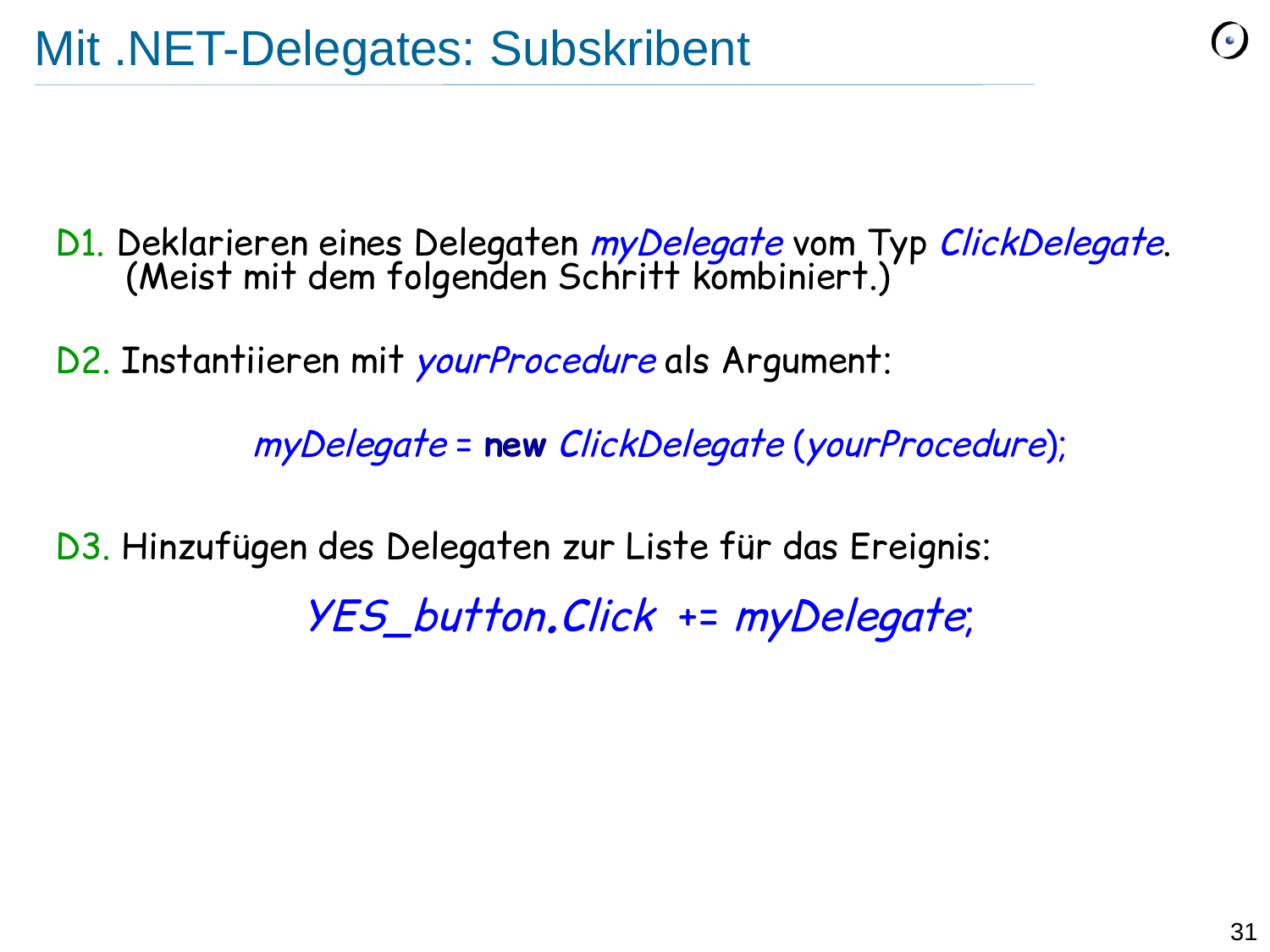

# Mit .NET-Delegates: Subskribent
D1. Deklarieren eines Delegaten myDelegate vom Typ ClickDelegate. (Meist mit dem folgenden Schritt kombiniert.)

D2. Instantiieren mit yourProcedure als Argument:

		myDelegate = new ClickDelegate (yourProcedure);

D3. Hinzufügen des Delegaten zur Liste für das Ereignis:
		YES_button.Click  += myDelegate;